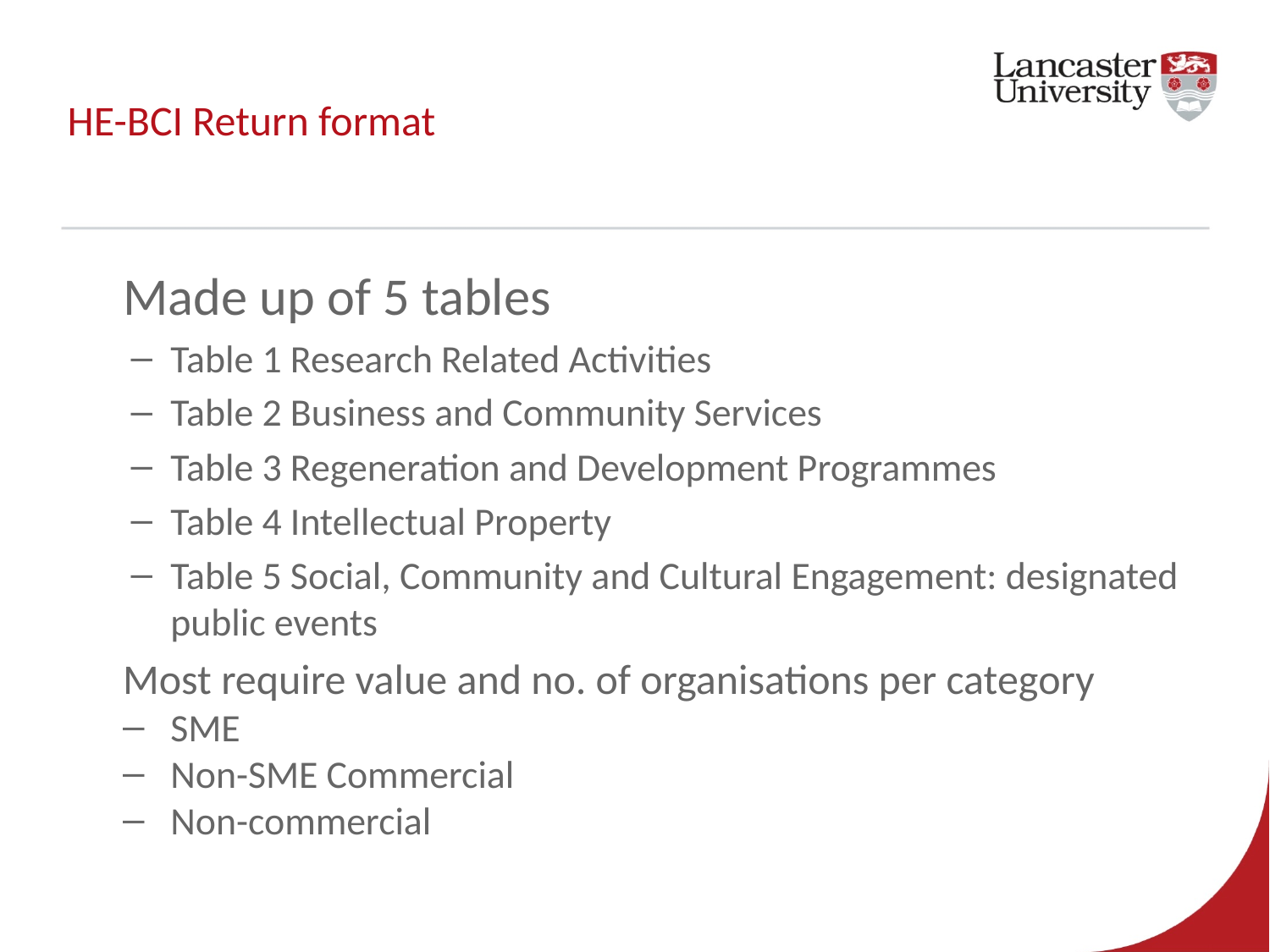

# HE-BCI Return format
Made up of 5 tables
Table 1 Research Related Activities
Table 2 Business and Community Services
Table 3 Regeneration and Development Programmes
Table 4 Intellectual Property
Table 5 Social, Community and Cultural Engagement: designated public events
Most require value and no. of organisations per category
SME
Non-SME Commercial
Non-commercial